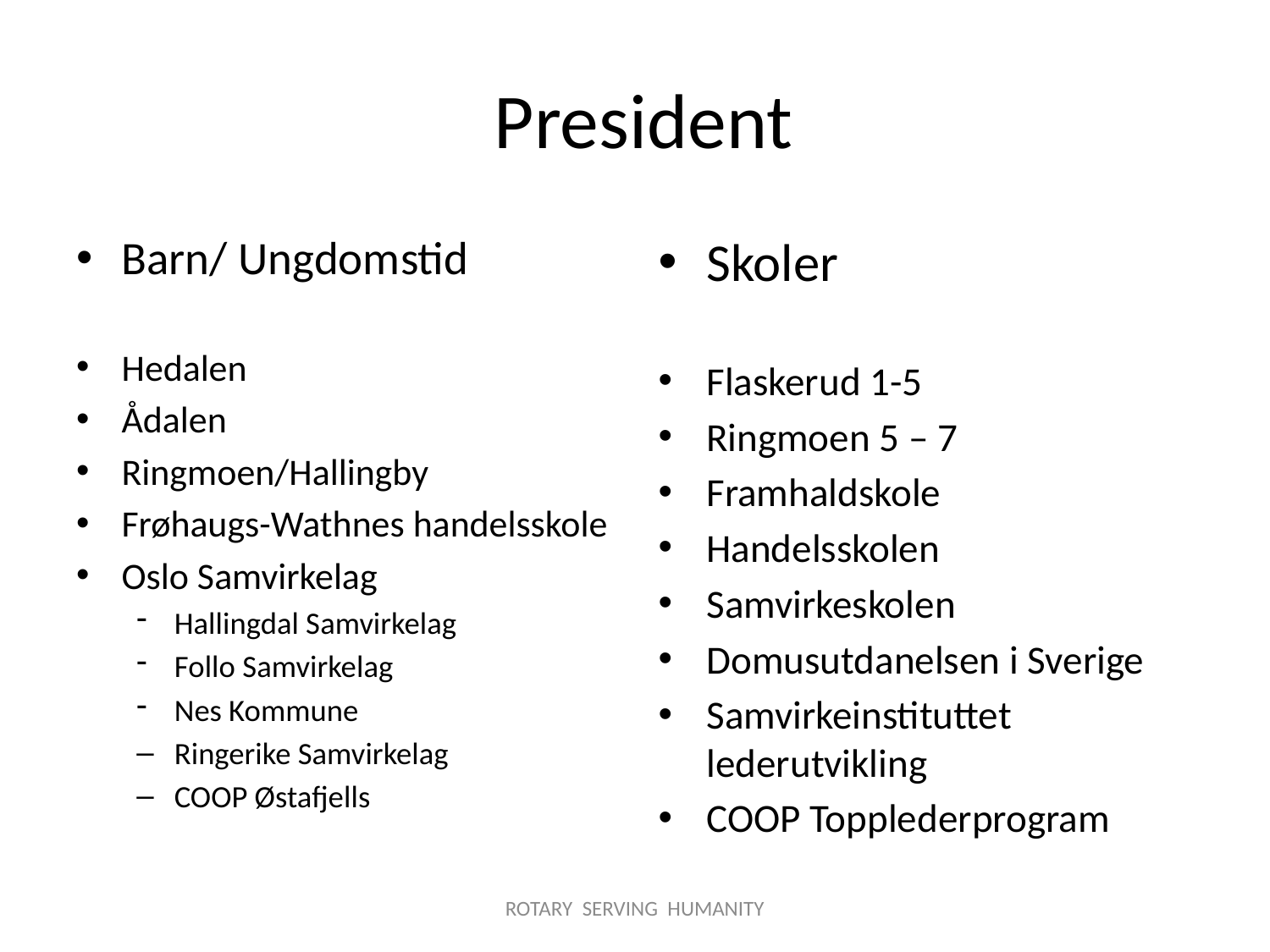

# President
Barn/ Ungdomstid

Hedalen
Ådalen
Ringmoen/Hallingby
Frøhaugs-Wathnes handelsskole
Oslo Samvirkelag
Hallingdal Samvirkelag
Follo Samvirkelag
Nes Kommune
Ringerike Samvirkelag
COOP Østafjells

Skoler

Flaskerud 1-5
Ringmoen 5 – 7
Framhaldskole
Handelsskolen
Samvirkeskolen
Domusutdanelsen i Sverige
Samvirkeinstituttet lederutvikling
COOP Topplederprogram

ROTARY  SERVING  HUMANITY